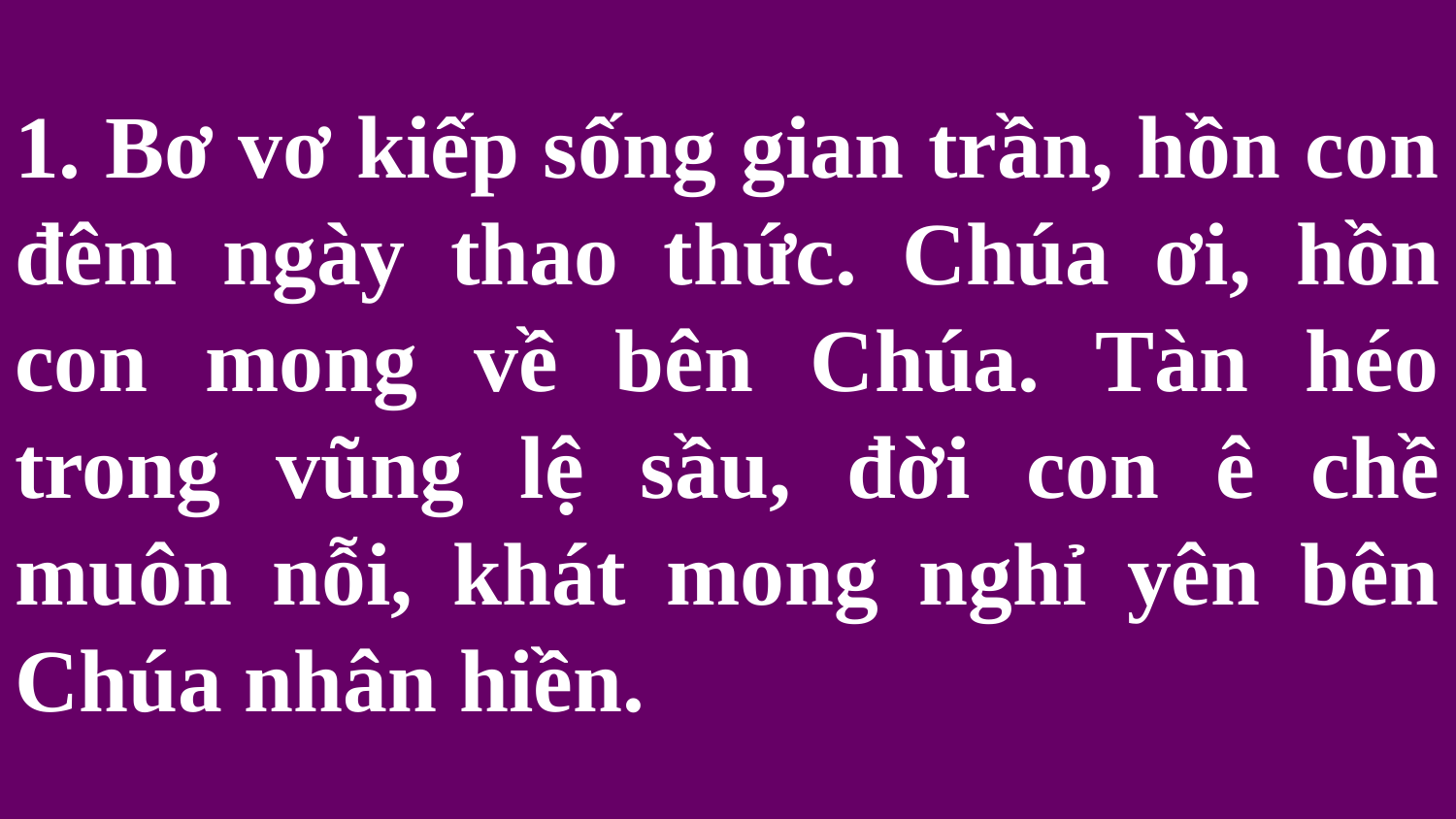

# 1. Bơ vơ kiếp sống gian trần, hồn con đêm ngày thao thức. Chúa ơi, hồn con mong về bên Chúa. Tàn héo trong vũng lệ sầu, đời con ê chề muôn nỗi, khát mong nghỉ yên bên Chúa nhân hiền.